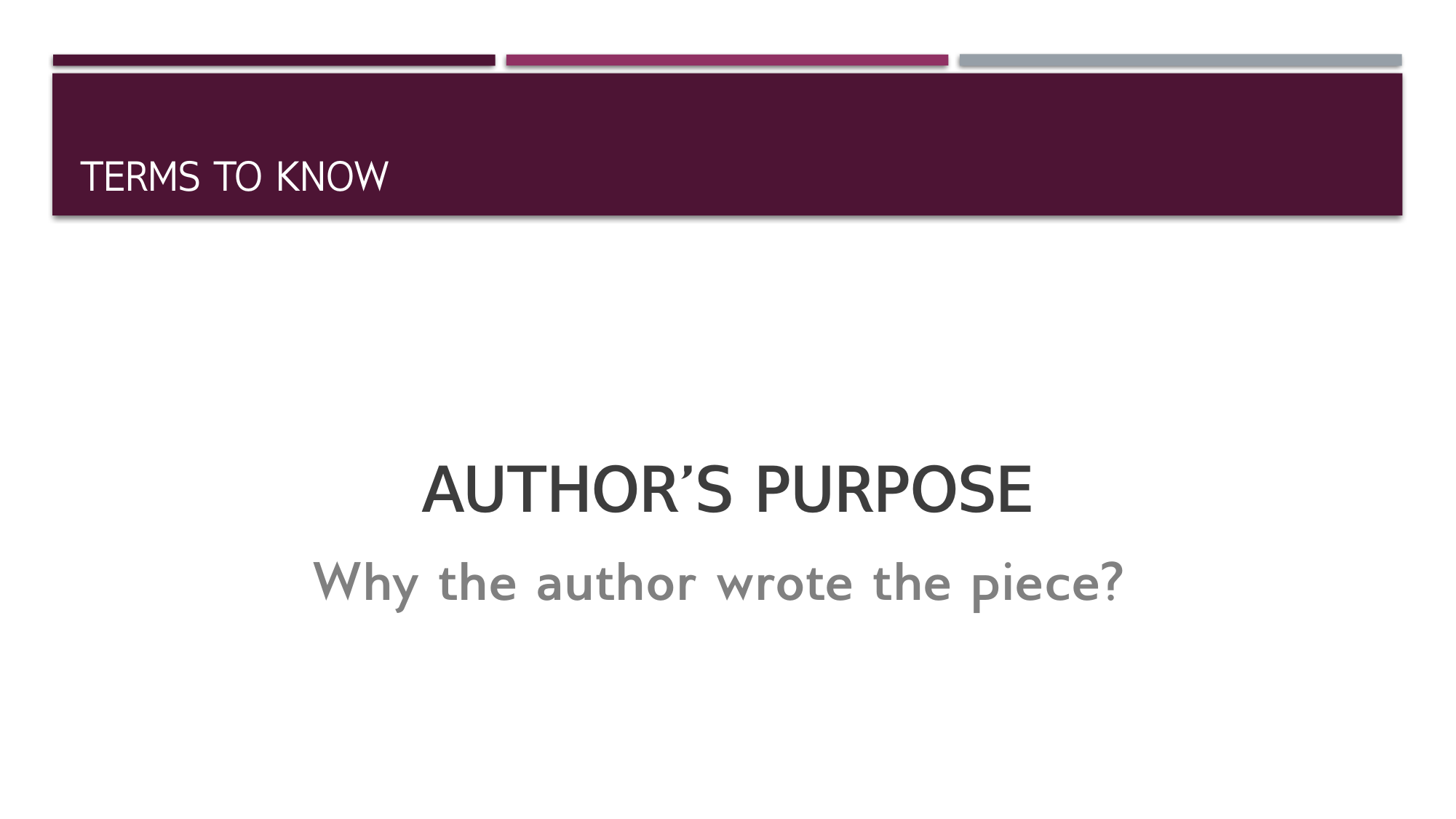

# TERMS TO KNOW
AUTHOR’S PURPOSE
Why the author wrote the piece?